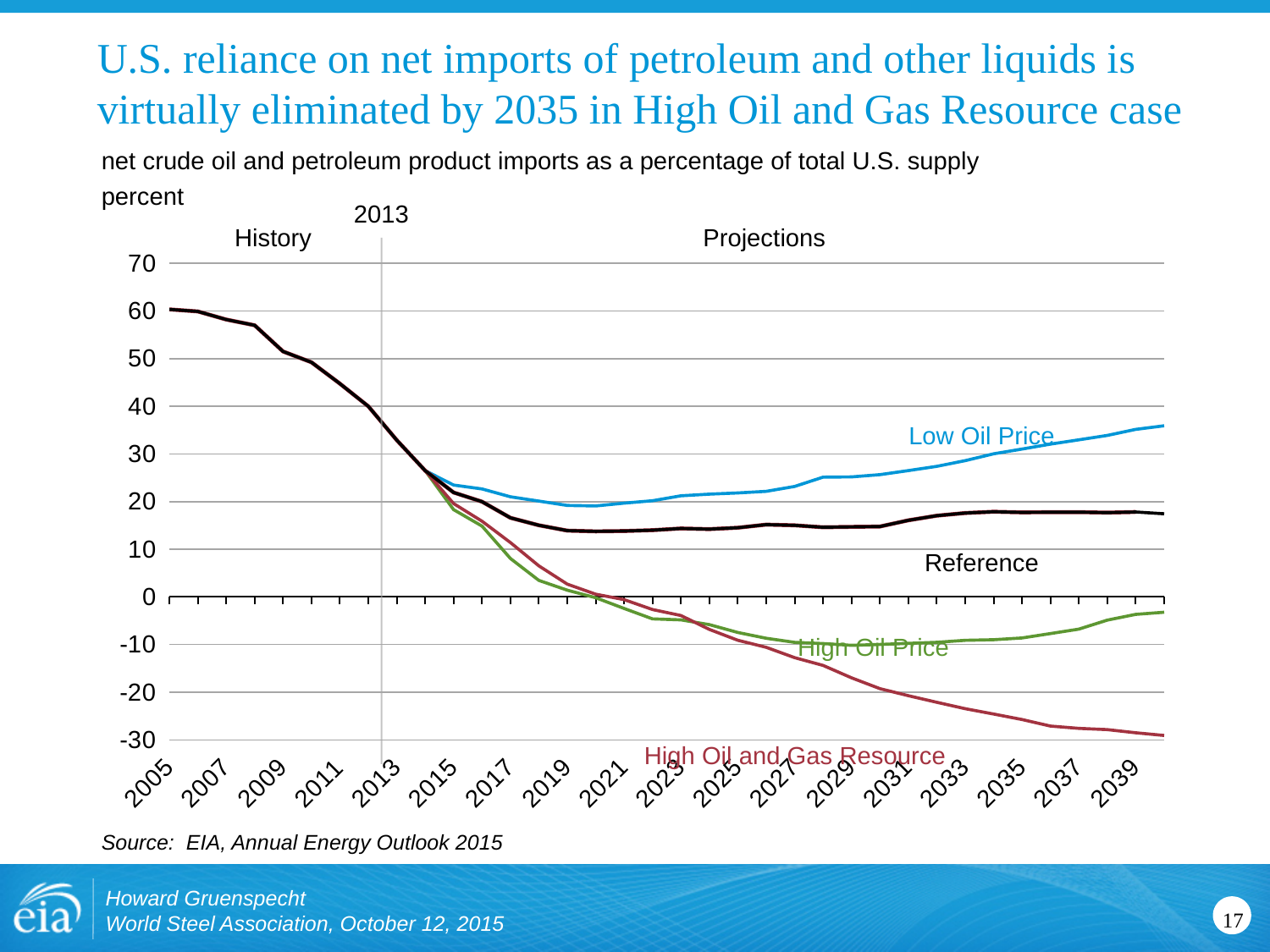

# U.S. reliance on net imports of petroleum and other liquids is virtually eliminated by 2035 in High Oil and Gas Resource case
net crude oil and petroleum product imports as a percentage of total U.S. supply
percent
2013
Projections
History

[unsupported chart]

Low Oil Price
Reference
High Oil Price
High Oil and Gas Resource
Source:  EIA, Annual Energy Outlook 2015
Howard Gruenspecht
World Steel Association, October 12, 2015
17